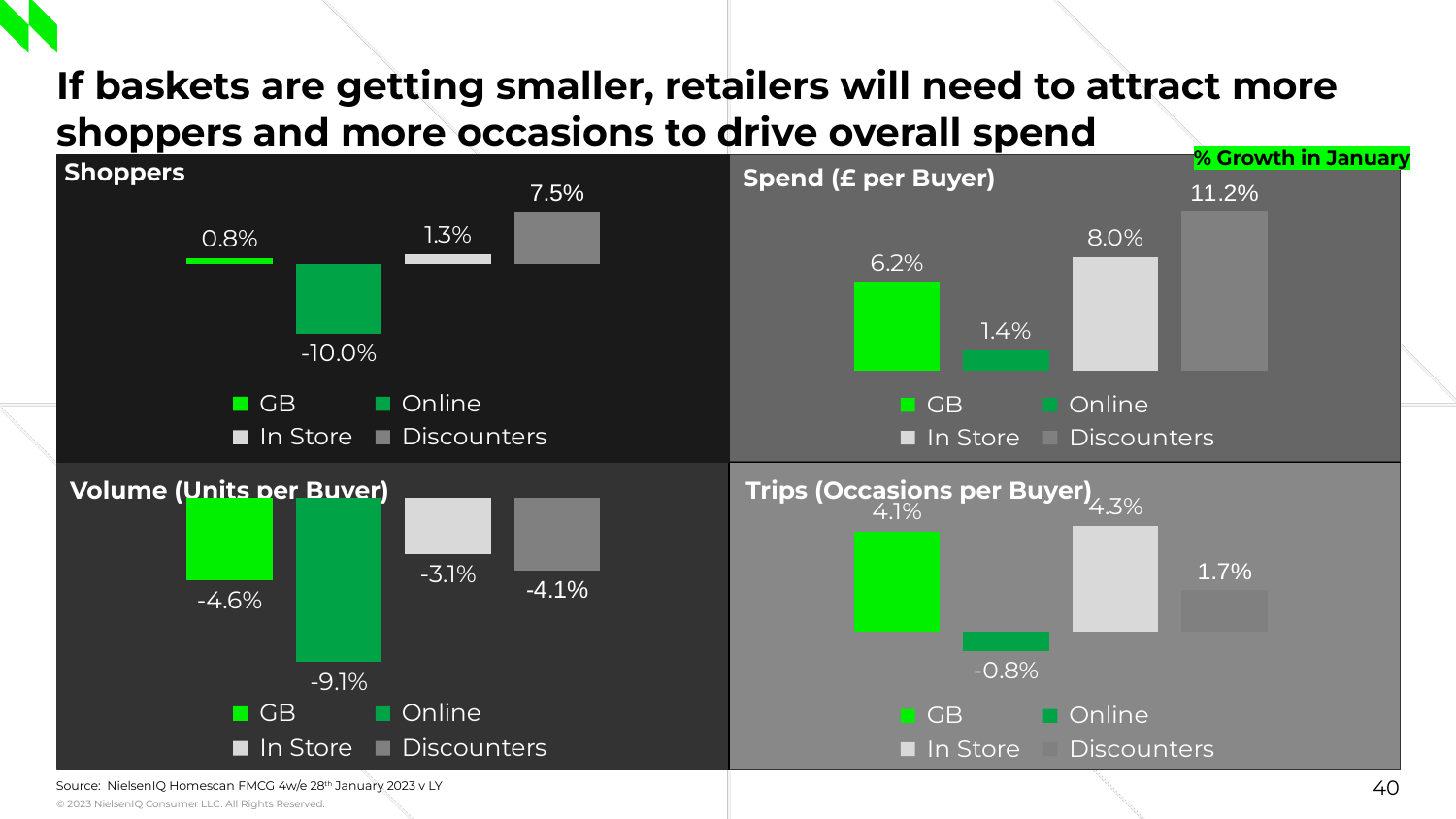

# If baskets are getting smaller, retailers will need to attract more shoppers and more occasions to drive overall spend
Shoppers
Spend (£ per Buyer)

Volume (Units per Buyer)
Trips (Occasions per Buyer)

% Growth in January

### Chart

| Category |  GB  |  Online  |  In Store  |  Discounters  |
|---|---|---|---|---|
| 44954 | 0.008041382849850232 | -0.09984544891913782 | 0.013381934243563265 | 0.07492391263548326 |

### Chart

| Category |  GB  |  Online  |  In Store  |  Discounters  |
|---|---|---|---|---|
| 44954 | 0.06224150105921522 | 0.014384221843256384 | 0.08000604960677538 | 0.1123188405797102 |

### Chart

| Category |  GB  |  Online  |  In Store  |  Discounters  |
|---|---|---|---|---|
| 44954 | -0.04566870114573296 | -0.09147741770859918 | -0.031136512472465294 | -0.04060309482872626 |

### Chart

| Category |  GB  |  Online  |  In Store  |  Discounters  |
|---|---|---|---|---|
| 44954 | 0.040765904879555226 | -0.007874015748031482 | 0.04303797468354431 | 0.016949152542373058 |
Source:  NielsenIQ Homescan FMCG 4w/e 28th January 2023 v LY